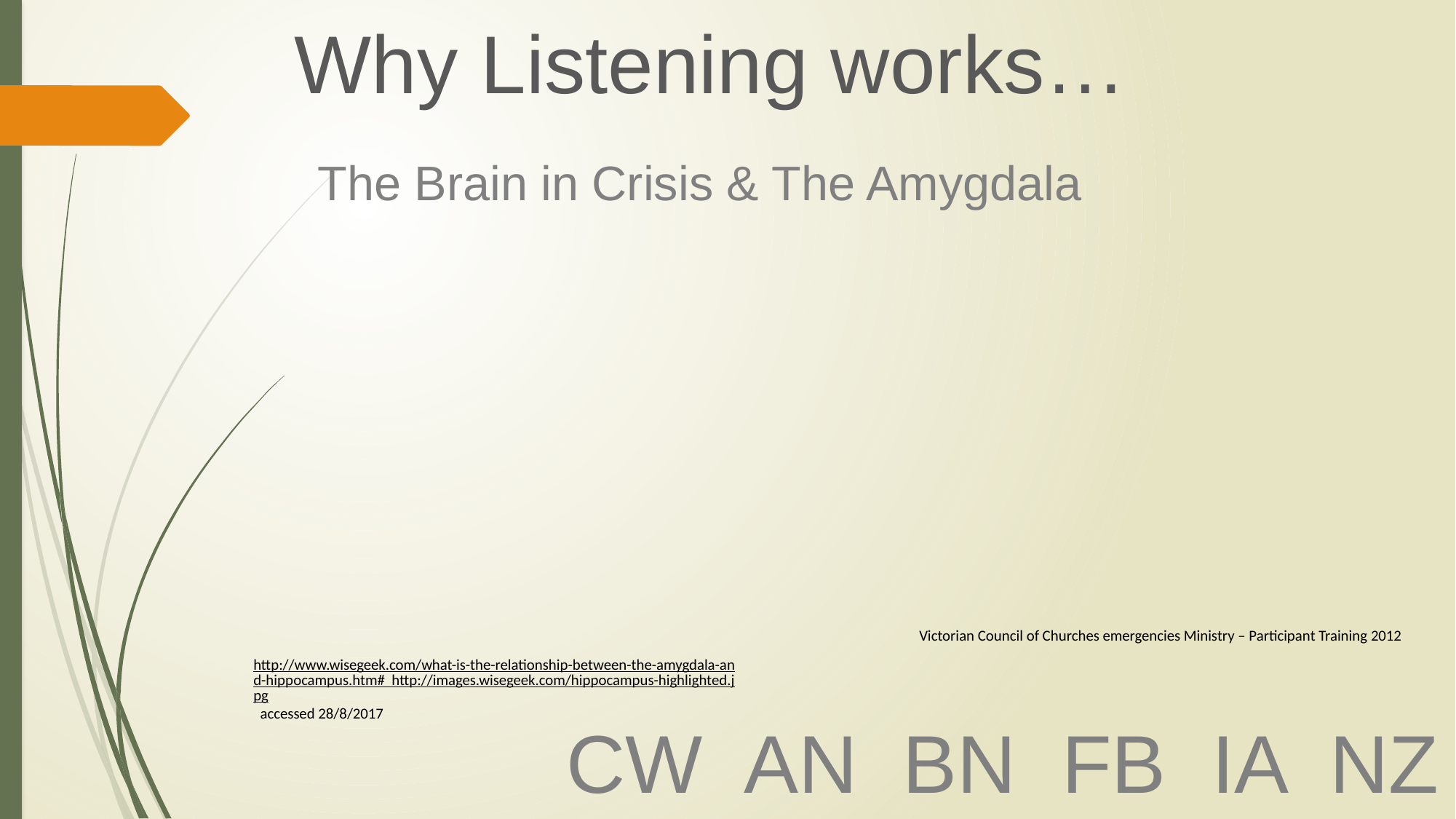

# Why Listening works…
The Brain in Crisis & The Amygdala

Victorian Council of Churches emergencies Ministry – Participant Training 2012
http://www.wisegeek.com/what-is-the-relationship-between-the-amygdala-and-hippocampus.htm#  http://images.wisegeek.com/hippocampus-highlighted.jpg  accessed 28/8/2017
CW  AN  BN  FB  IA  NZ